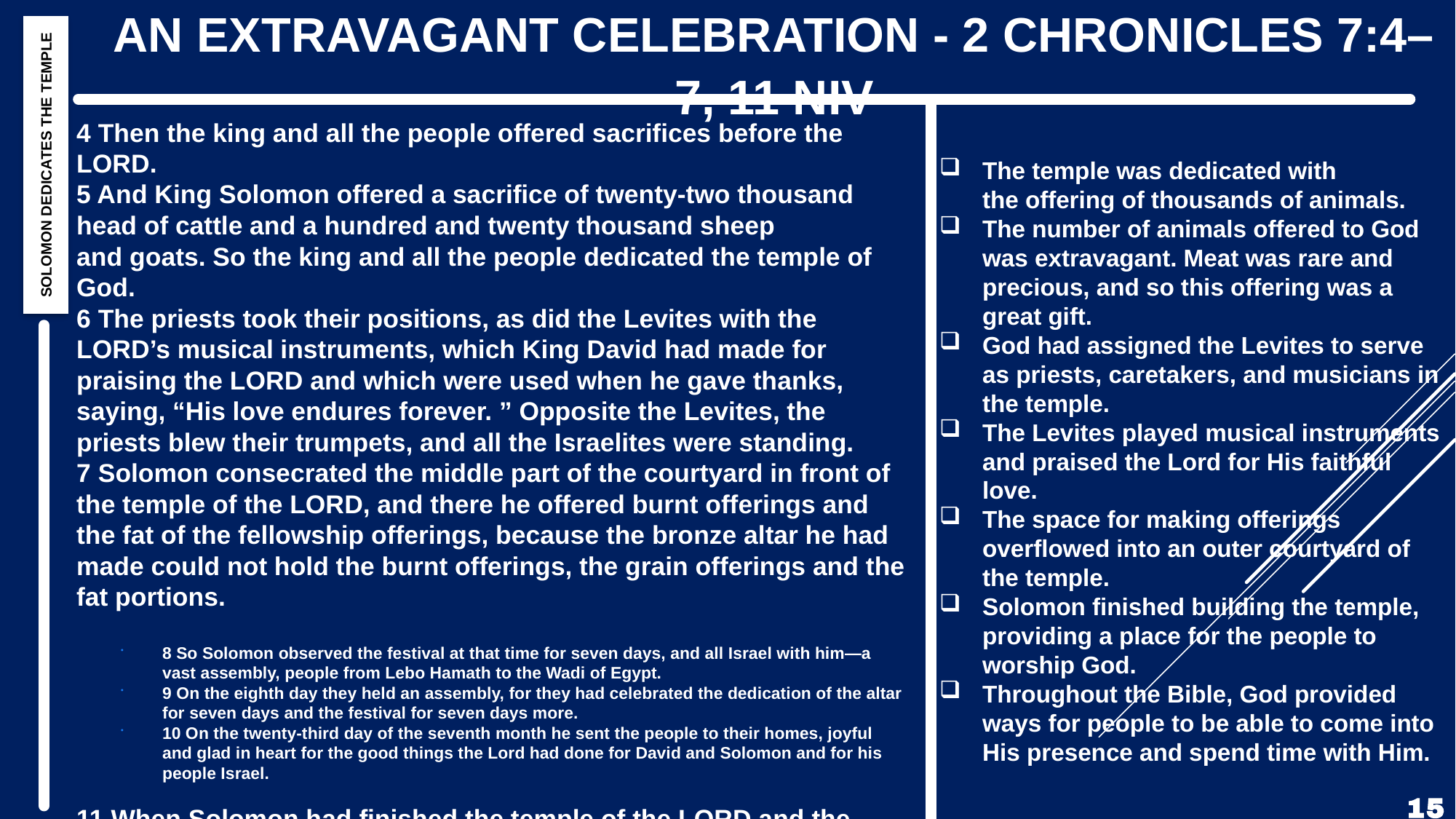

# An Extravagant Celebration - 2 Chronicles 7:4–7, 11 NIV

The temple was dedicated with the offering of thousands of animals.
The number of animals offered to God was extravagant. Meat was rare and precious, and so this offering was a great gift.
God had assigned the Levites to serve as priests, caretakers, and musicians in the temple.
The Levites played musical instruments and praised the Lord for His faithful love.
The space for making offerings overflowed into an outer courtyard of the temple.
Solomon finished building the temple, providing a place for the people to worship God.
Throughout the Bible, God provided ways for people to be able to come into His presence and spend time with Him.

4 Then the king and all the people offered sacrifices before the LORD.
5 And King Solomon offered a sacrifice of twenty-two thousand head of cattle and a hundred and twenty thousand sheep and goats. So the king and all the people dedicated the temple of God.
6 The priests took their positions, as did the Levites with the LORD’s musical instruments, which King David had made for praising the LORD and which were used when he gave thanks, saying, “His love endures forever. ” Opposite the Levites, the priests blew their trumpets, and all the Israelites were standing.
7 Solomon consecrated the middle part of the courtyard in front of the temple of the LORD, and there he offered burnt offerings and the fat of the fellowship offerings, because the bronze altar he had made could not hold the burnt offerings, the grain offerings and the fat portions.

8 So Solomon observed the festival at that time for seven days, and all Israel with him—a vast assembly, people from Lebo Hamath to the Wadi of Egypt.
9 On the eighth day they held an assembly, for they had celebrated the dedication of the altar for seven days and the festival for seven days more.
10 On the twenty-third day of the seventh month he sent the people to their homes, joyful and glad in heart for the good things the Lord had done for David and Solomon and for his people Israel.

11 When Solomon had finished the temple of the LORD and the royal palace, and had succeeded in carrying out all he had in mind to do in the temple of the LORD and in his own palace,
Solomon Dedicates the Temple
15